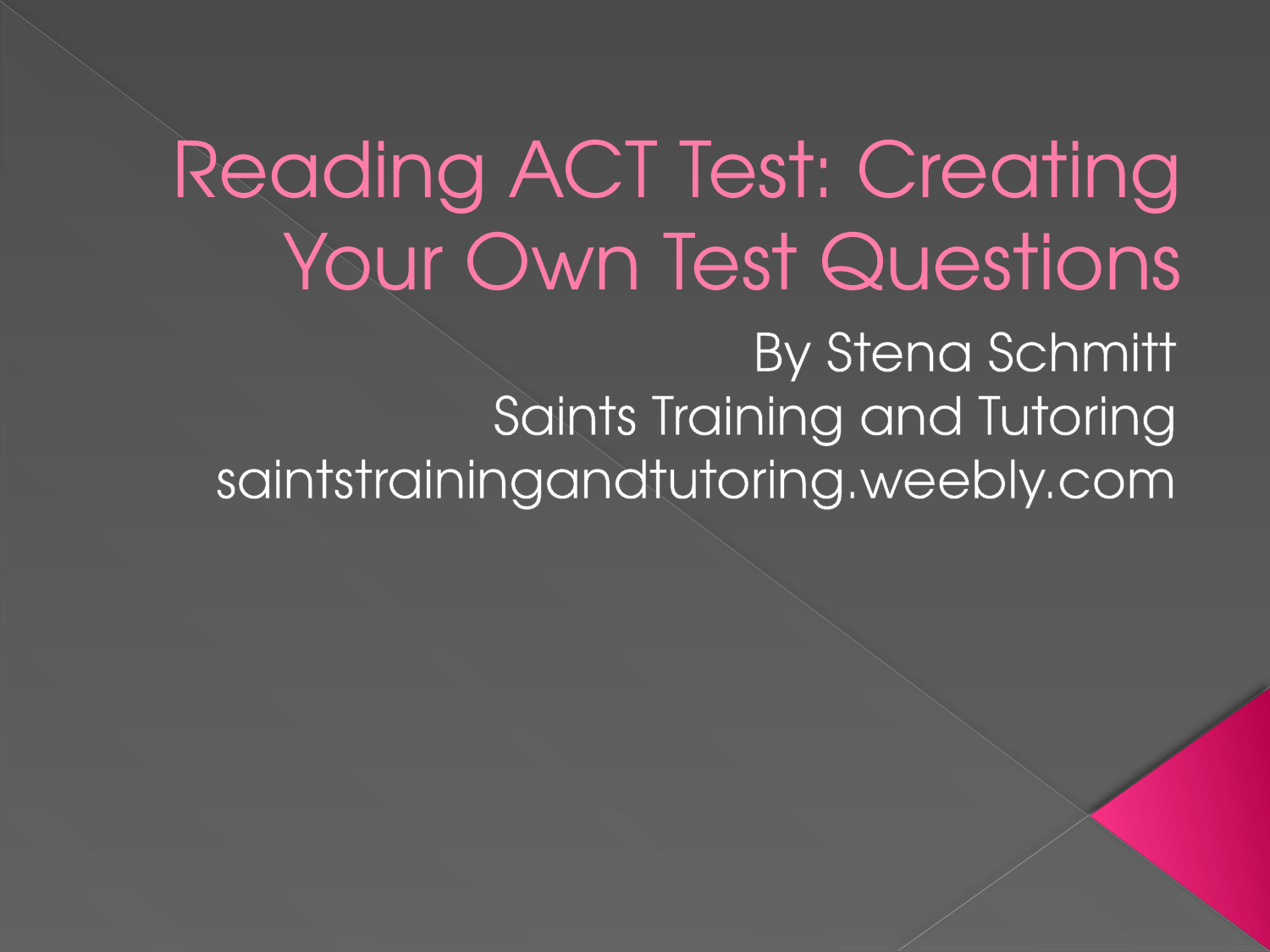

# Reading ACT Test: Creating Your Own Test Questions
By Stena Schmitt
Saints Training and Tutoring
saintstrainingandtutoring.weebly.com